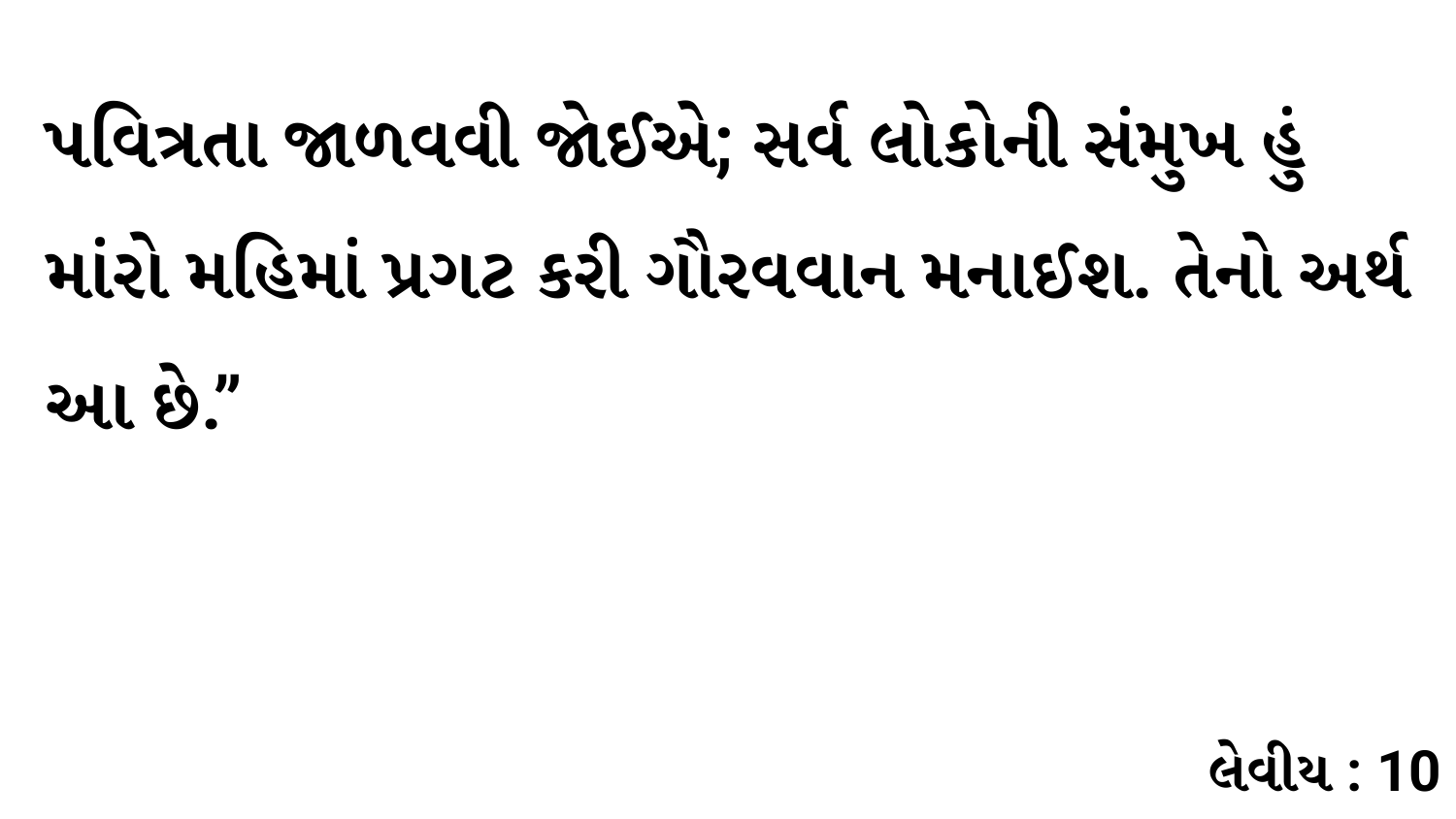

પવિત્રતા જાળવવી જોઈએ; સર્વ લોકોની સંમુખ હું માંરો મહિમાં પ્રગટ કરી ગૌરવવાન મનાઈશ. તેનો અર્થ આ છે.”
લેવીય : 10